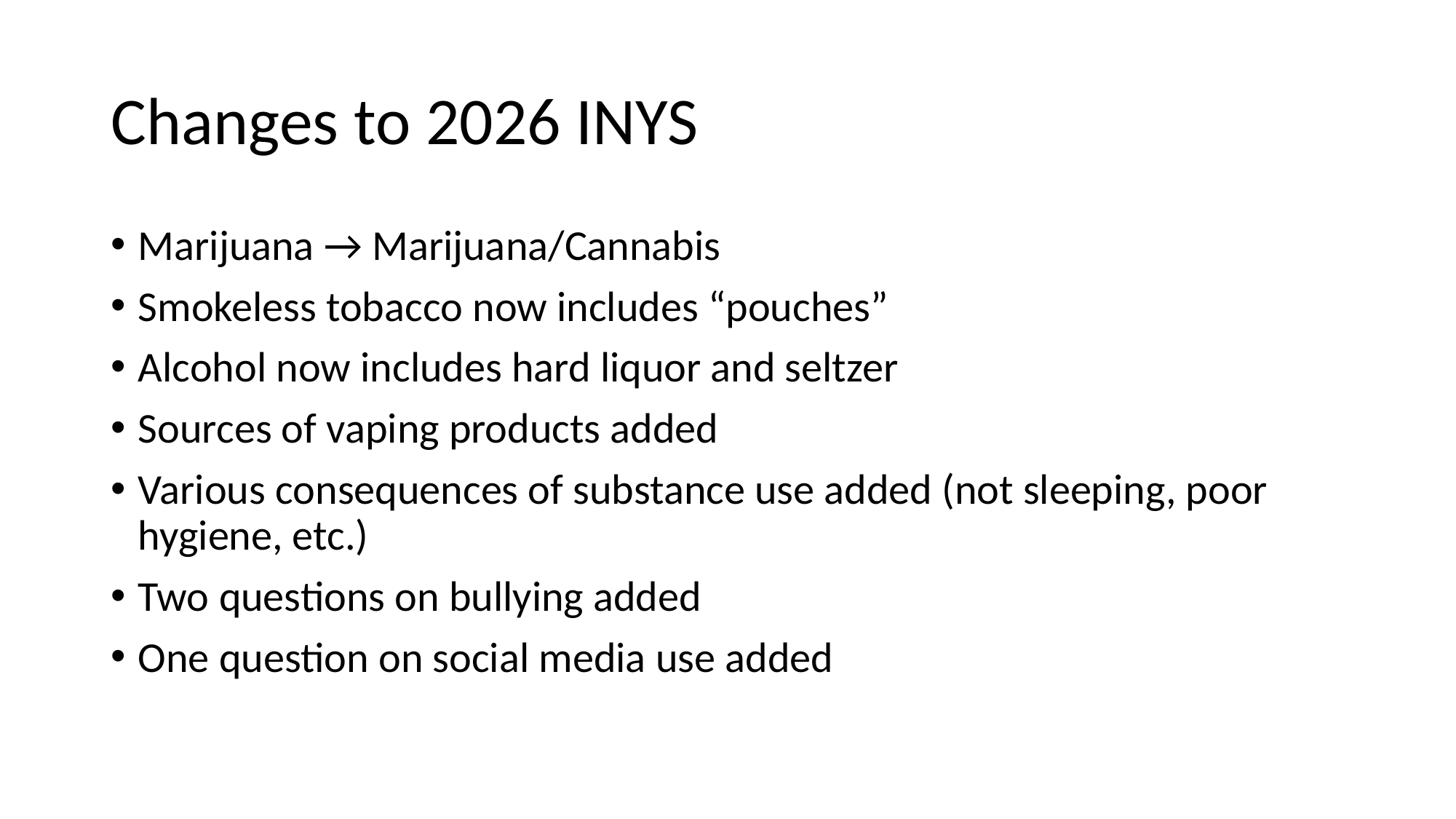

# Changes to 2026 INYS
Marijuana → Marijuana/Cannabis
Smokeless tobacco now includes “pouches”
Alcohol now includes hard liquor and seltzer
Sources of vaping products added
Various consequences of substance use added (not sleeping, poor hygiene, etc.)
Two questions on bullying added
One question on social media use added